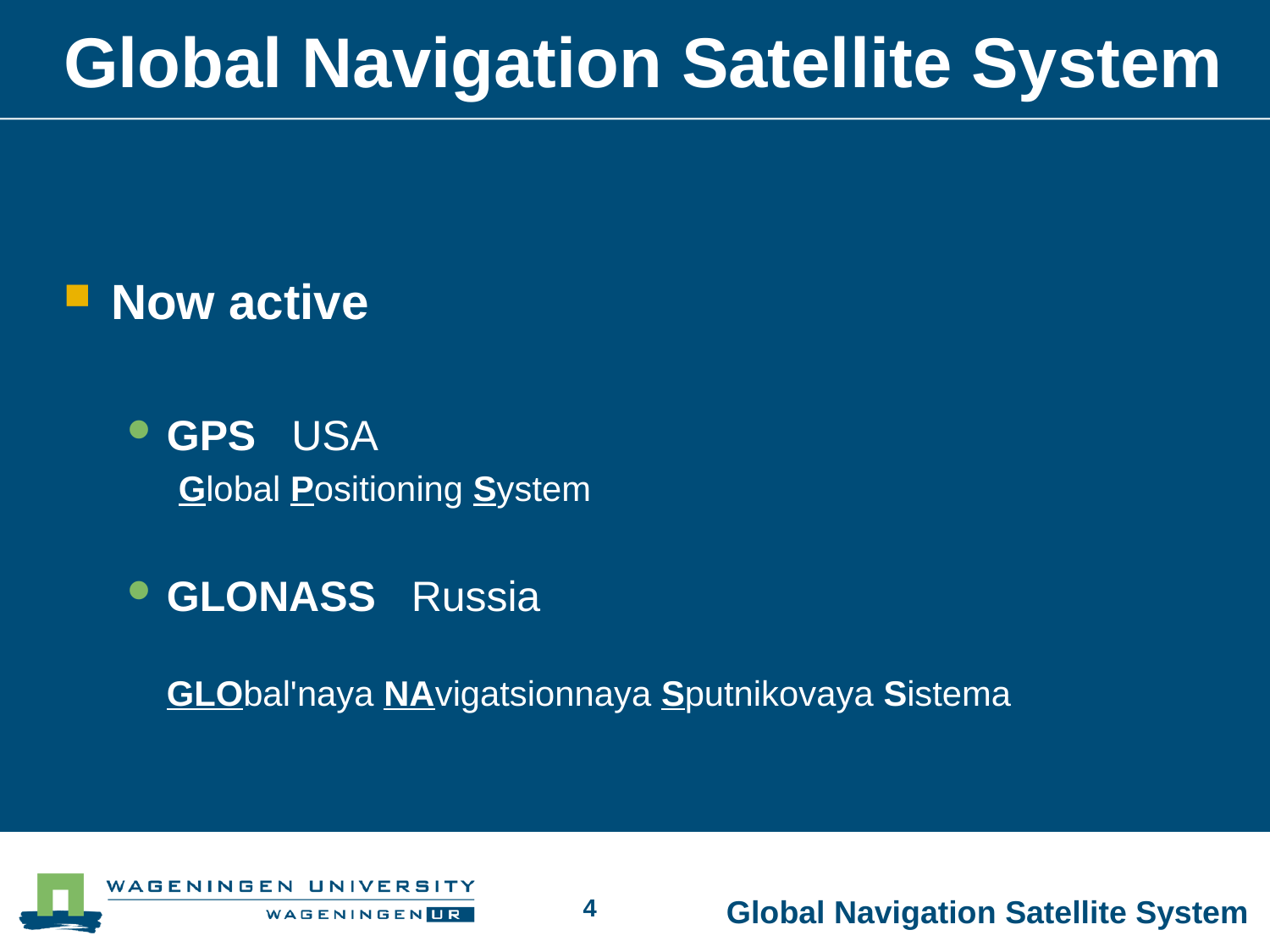

# Global Navigation Satellite System
Now active

GPS   USA
 Global Positioning System
GLONASS   Russia
GLObal'naya NAvigatsionnaya Sputnikovaya Sistema
4
Global Navigation Satellite System